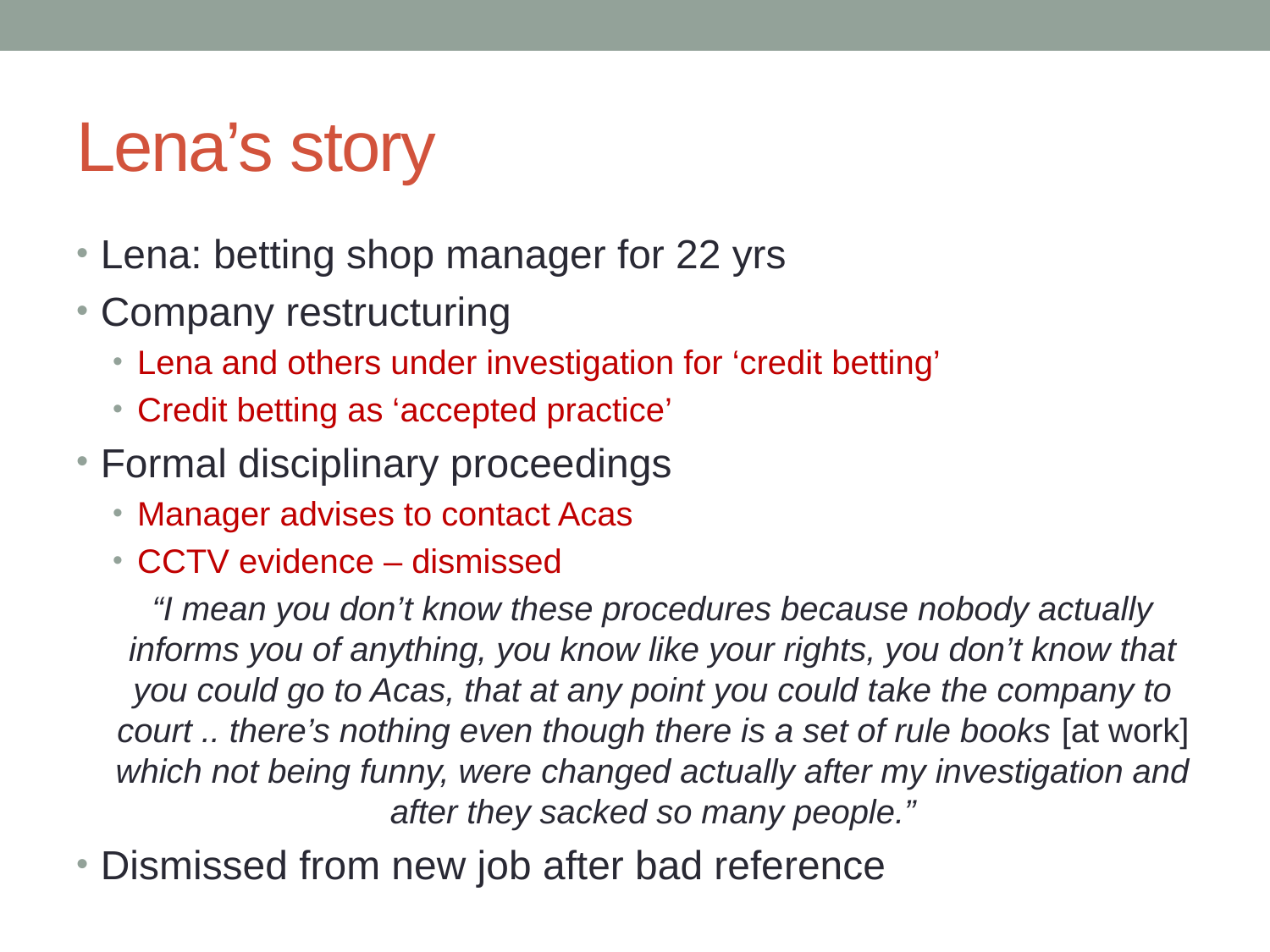

# Lena’s story
Lena: betting shop manager for 22 yrs
Company restructuring
Lena and others under investigation for ‘credit betting’
Credit betting as ‘accepted practice’
Formal disciplinary proceedings
Manager advises to contact Acas
CCTV evidence – dismissed
“I mean you don’t know these procedures because nobody actually informs you of anything, you know like your rights, you don’t know that you could go to Acas, that at any point you could take the company to court .. there’s nothing even though there is a set of rule books [at work] which not being funny, were changed actually after my investigation and after they sacked so many people.”
Dismissed from new job after bad reference